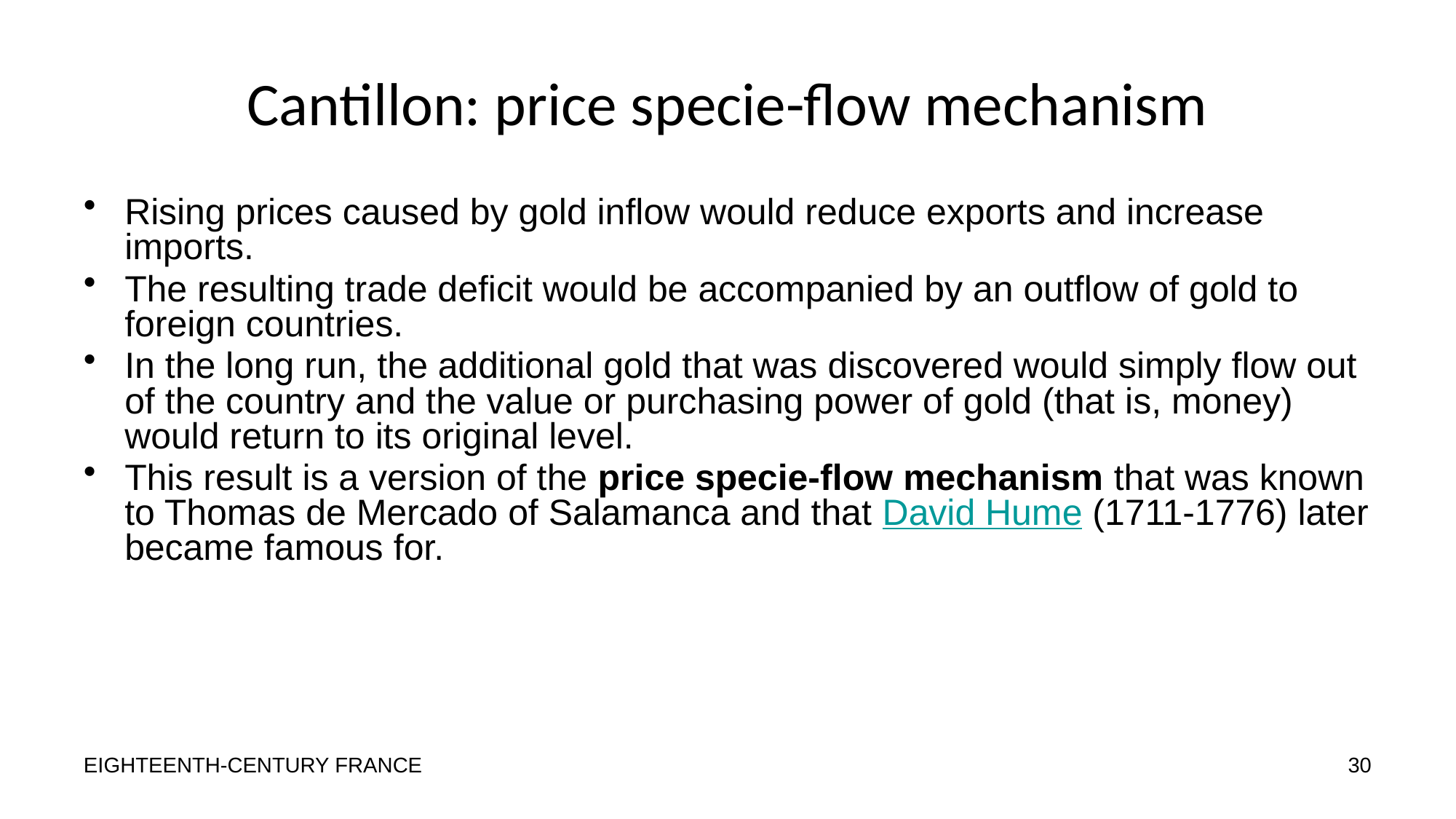

# Cantillon: price specie-flow mechanism
Rising prices caused by gold inflow would reduce exports and increase imports.
The resulting trade deficit would be accompanied by an outflow of gold to foreign countries.
In the long run, the additional gold that was discovered would simply flow out of the country and the value or purchasing power of gold (that is, money) would return to its original level.
This result is a version of the price specie-flow mechanism that was known to Thomas de Mercado of Salamanca and that David Hume (1711-1776) later became famous for.
EIGHTEENTH-CENTURY FRANCE
30